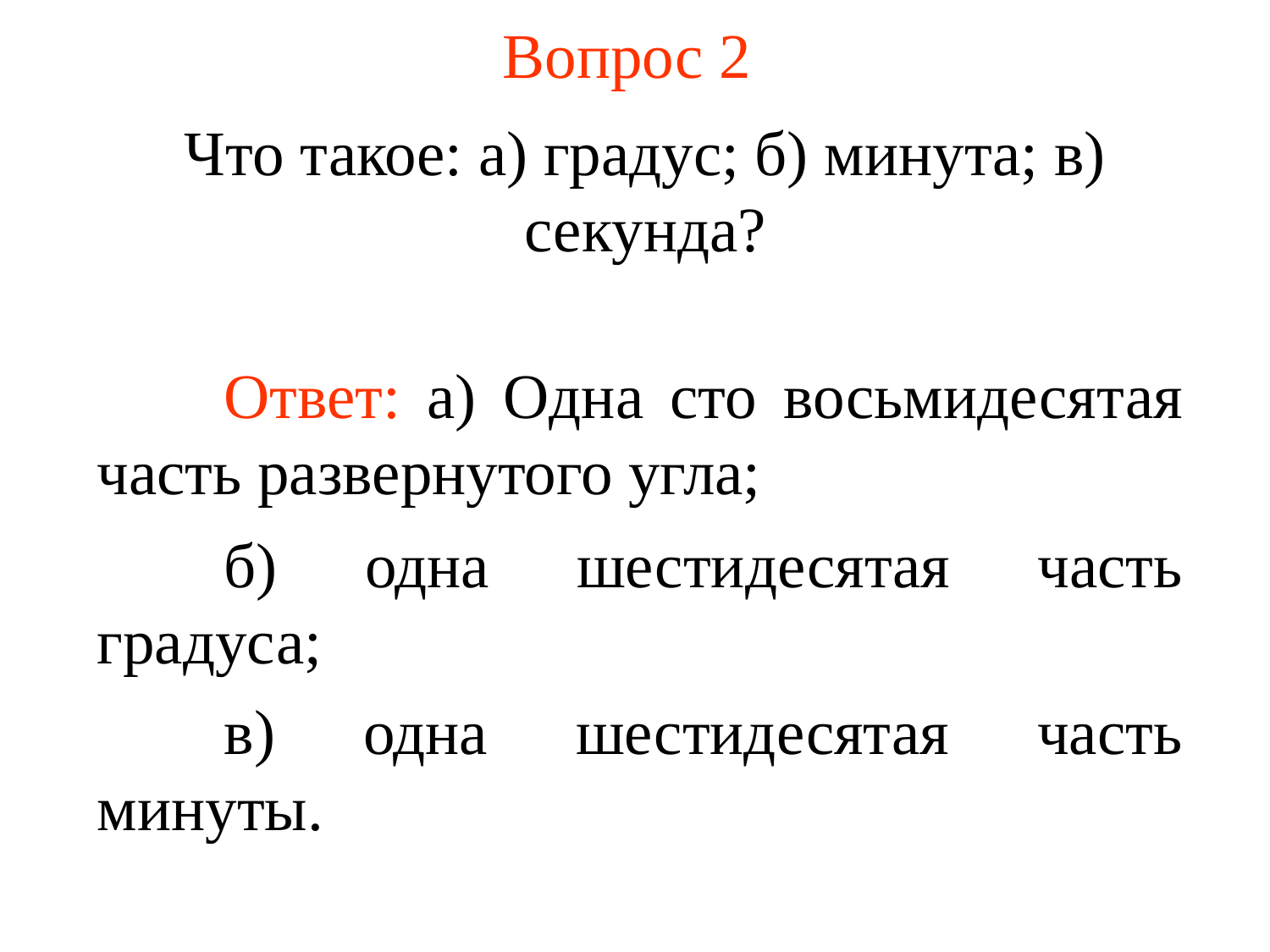

# Вопрос 2
Что такое: а) градус; б) минута; в) секунда?
	Ответ: а) Одна сто восьмидесятая часть развернутого угла;
	б) одна шестидесятая часть градуса;
	в) одна шестидесятая часть минуты.